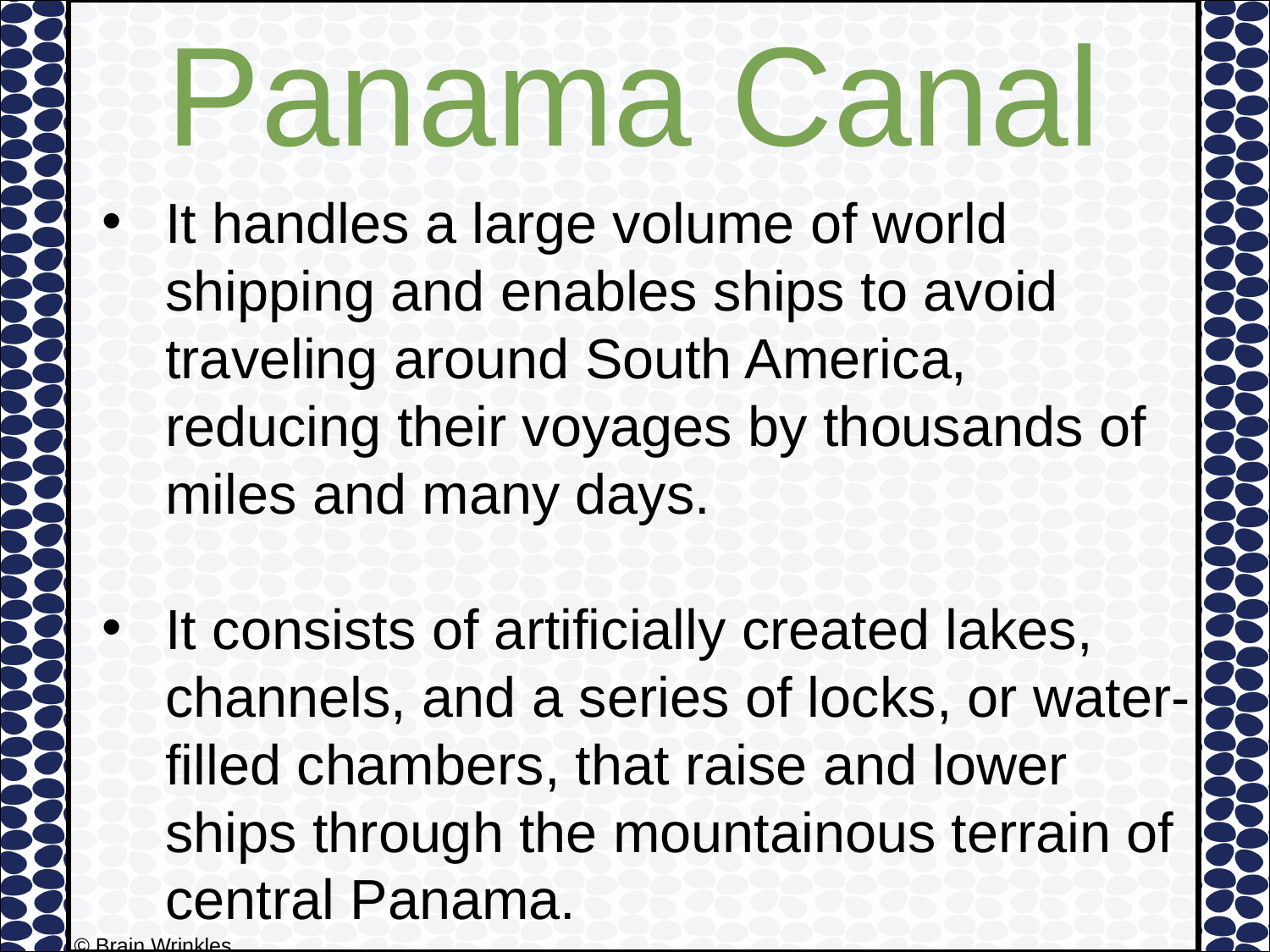

Panama Canal
It handles a large volume of world shipping and enables ships to avoid traveling around South America, reducing their voyages by thousands of miles and many days.

It consists of artificially created lakes, channels, and a series of locks, or water-filled chambers, that raise and lower ships through the mountainous terrain of central Panama.

© Brain Wrinkles